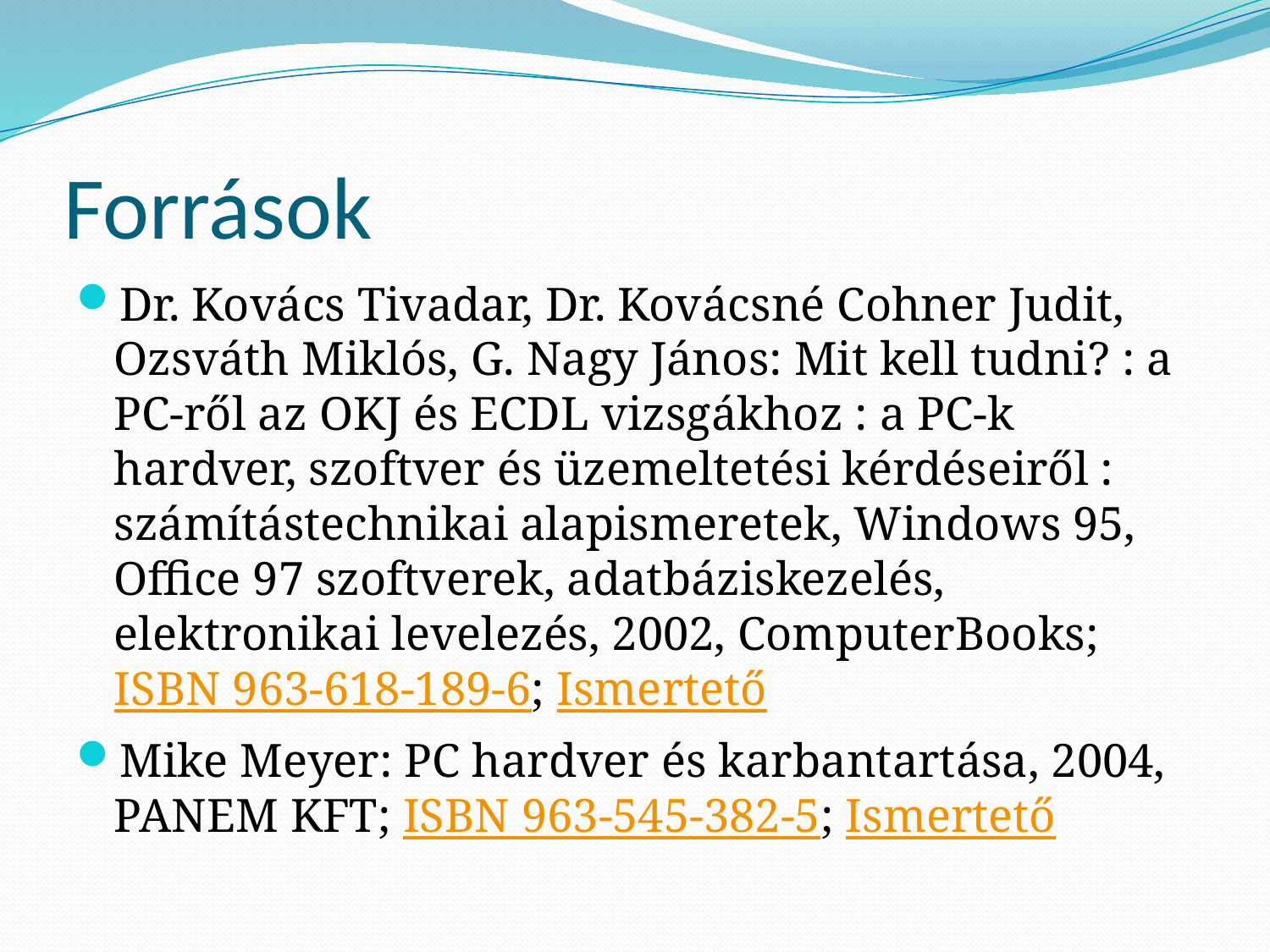

# Források
Dr. Kovács Tivadar, Dr. Kovácsné Cohner Judit, Ozsváth Miklós, G. Nagy János: Mit kell tudni? : a PC-ről az OKJ és ECDL vizsgákhoz : a PC-k hardver, szoftver és üzemeltetési kérdéseiről : számítástechnikai alapismeretek, Windows 95, Office 97 szoftverek, adatbáziskezelés, elektronikai levelezés, 2002, ComputerBooks; ISBN 963-618-189-6; Ismertető
Mike Meyer: PC hardver és karbantartása, 2004, PANEM KFT; ISBN 963-545-382-5; Ismertető